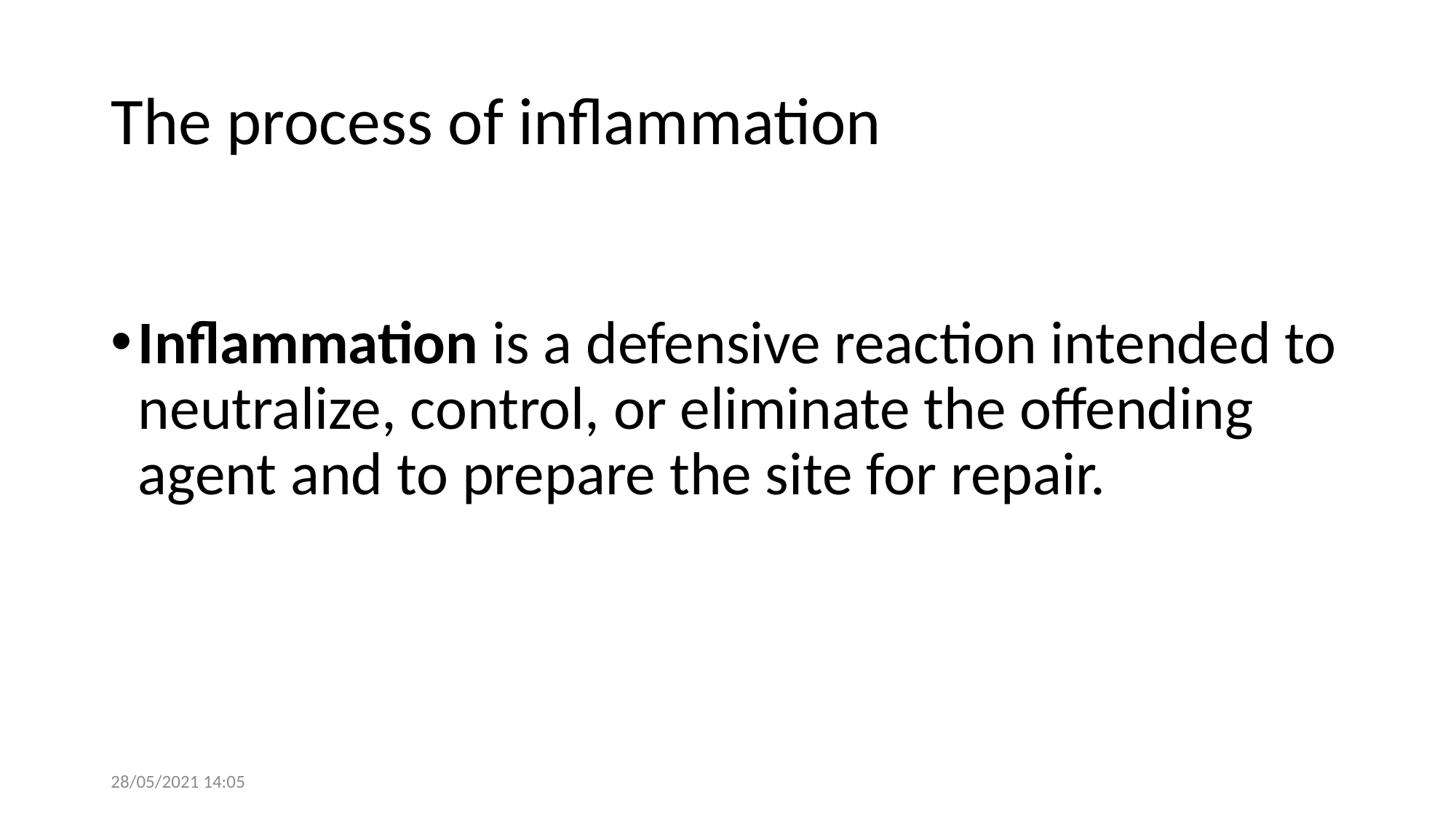

# The process of inflammation

Inflammation is a defensive reaction intended to neutralize, control, or eliminate the offending agent and to prepare the site for repair.
28/05/2021 14:05